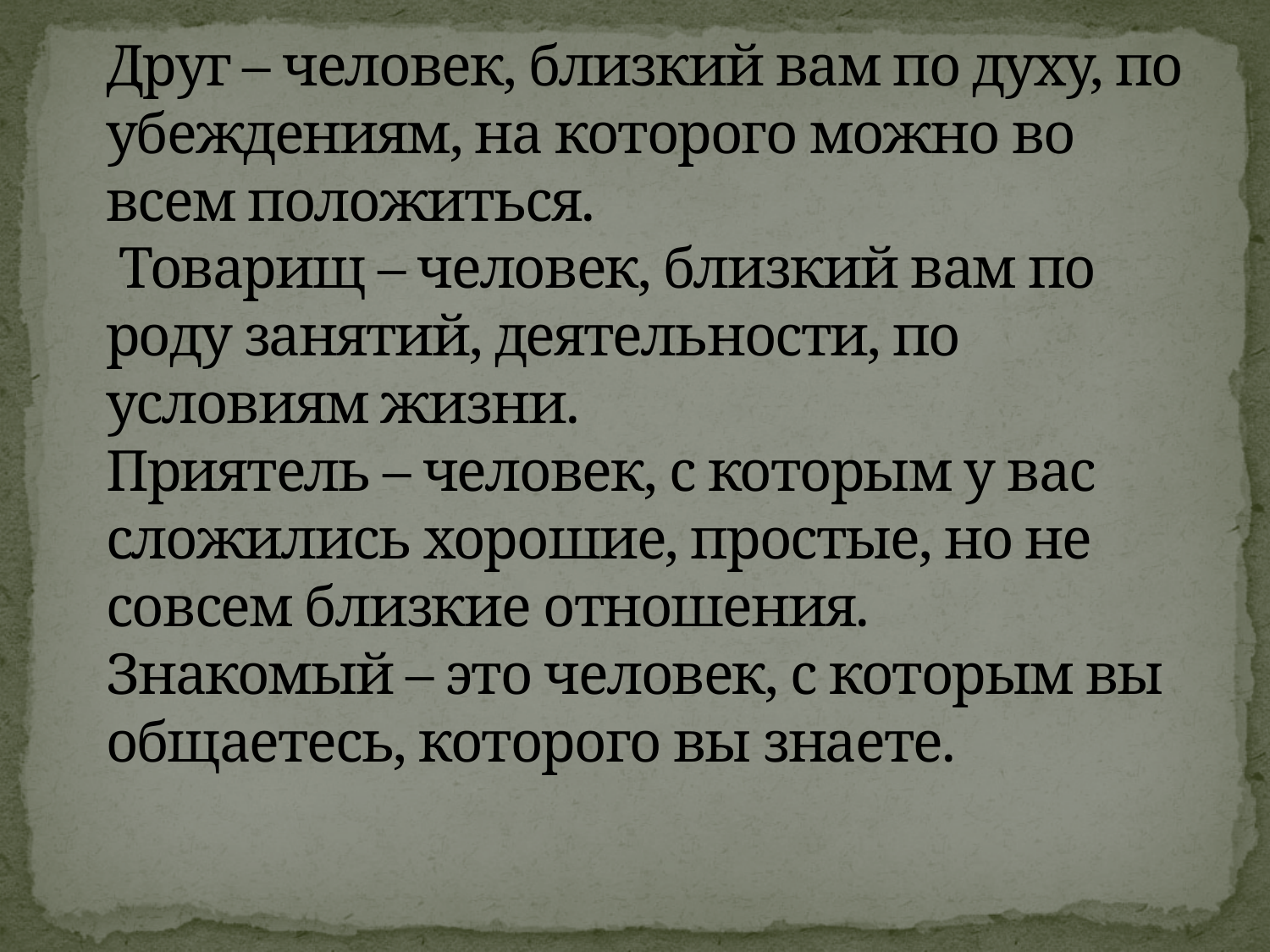

# Друг – человек, близкий вам по духу, по убеждениям, на которого можно во всем положиться.  Товарищ – человек, близкий вам по роду занятий, деятельности, по условиям жизни.  Приятель – человек, с которым у вас сложились хорошие, простые, но не совсем близкие отношения. Знакомый – это человек, с которым вы общаетесь, которого вы знаете.